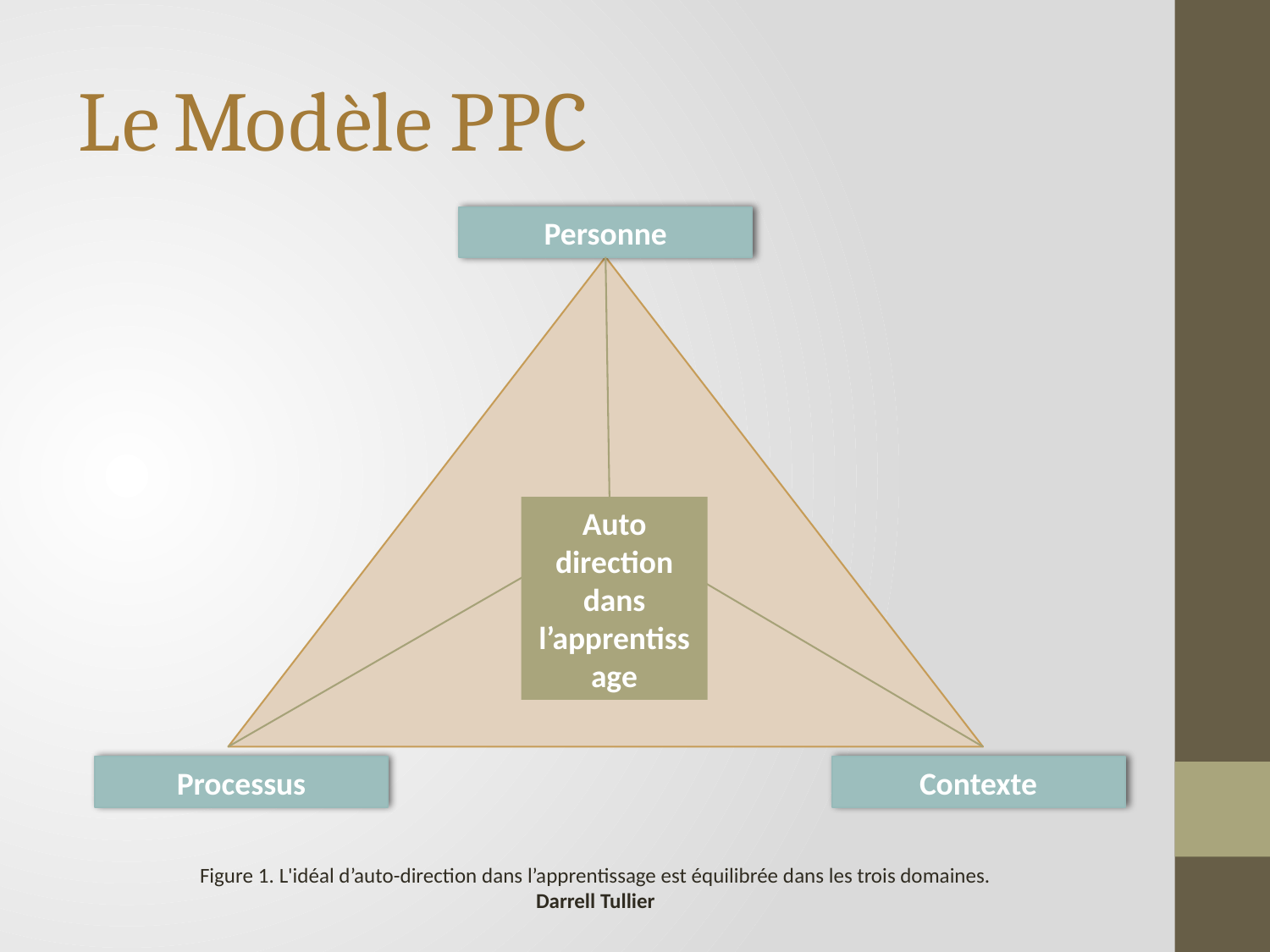

# Le Modèle PPC
Personne

Auto direction dans l’apprentissage
Processus
Contexte
Figure 1. L'idéal d’auto-direction dans l’apprentissage est équilibrée dans les trois domaines.
Darrell Tullier